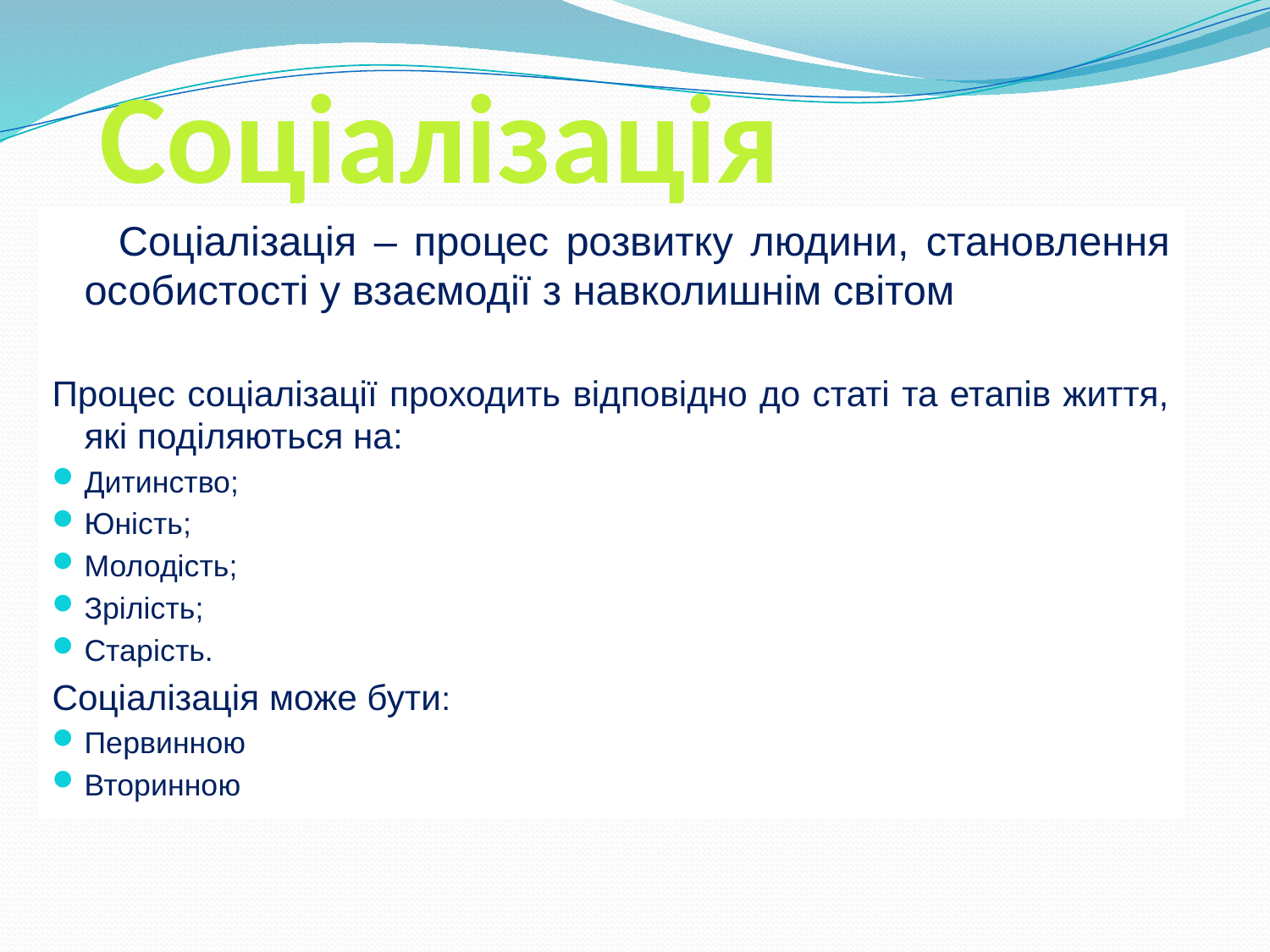

# Соціалізація
    Соціалізація – процес розвитку людини, становлення особистості у взаємодії з навколишнім світом

Процес соціалізації проходить відповідно до статі та етапів життя, які поділяються на:
Дитинство;
Юність;
Молодість;
Зрілість;
Старість.
Соціалізація може бути:
Первинною
Вторинною